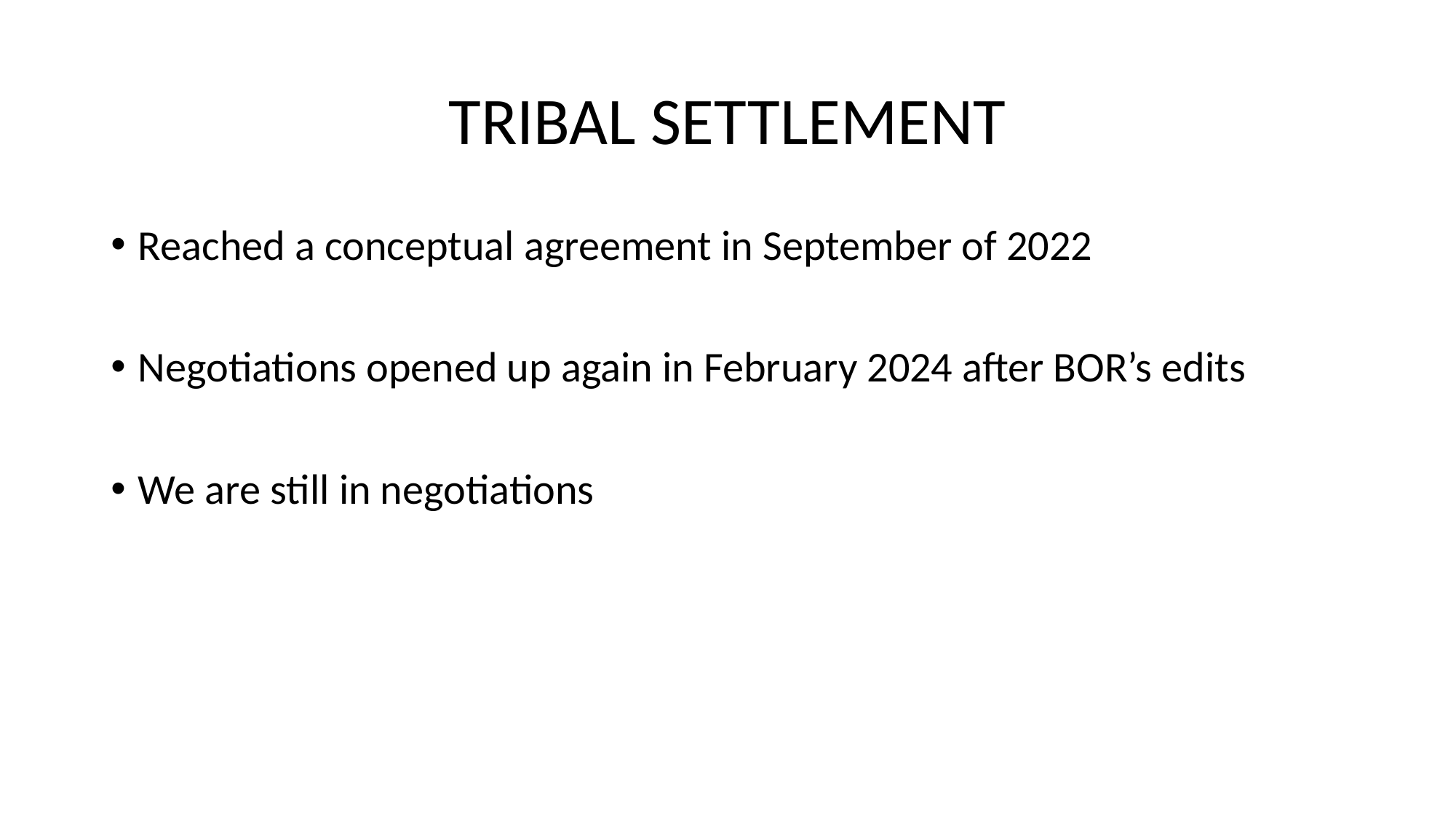

# TRIBAL SETTLEMENT
Reached a conceptual agreement in September of 2022

Negotiations opened up again in February 2024 after BOR’s edits

We are still in negotiations